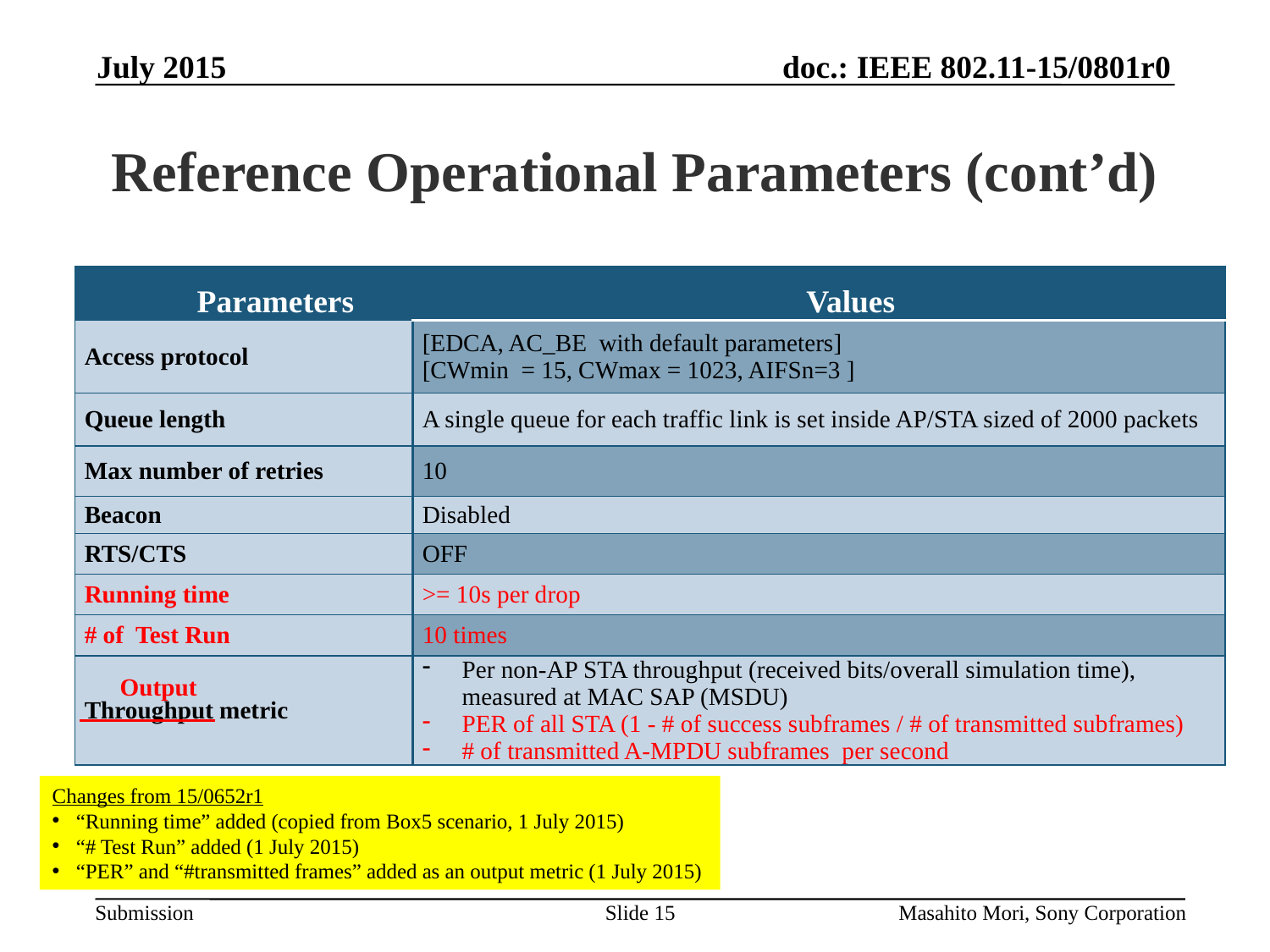

July 2015
# Reference Operational Parameters (cont’d)
| Parameters | Values |
| --- | --- |
| Access protocol | [EDCA, AC\_BE with default parameters] [CWmin = 15, CWmax = 1023, AIFSn=3 ] |
| Queue length | A single queue for each traffic link is set inside AP/STA sized of 2000 packets |
| Max number of retries | 10 |
| Beacon | Disabled |
| RTS/CTS | OFF |
| Running time | >= 10s per drop |
| # of Test Run | 10 times |
| Throughput metric | Per non-AP STA throughput (received bits/overall simulation time), measured at MAC SAP (MSDU) PER of all STA (1 - # of success subframes / # of transmitted subframes) # of transmitted A-MPDU subframes per second |
Output
Changes from 15/0652r1
“Running time” added (copied from Box5 scenario, 1 July 2015)
“# Test Run” added (1 July 2015)
“PER” and “#transmitted frames” added as an output metric (1 July 2015)
Slide 15
Masahito Mori, Sony Corporation